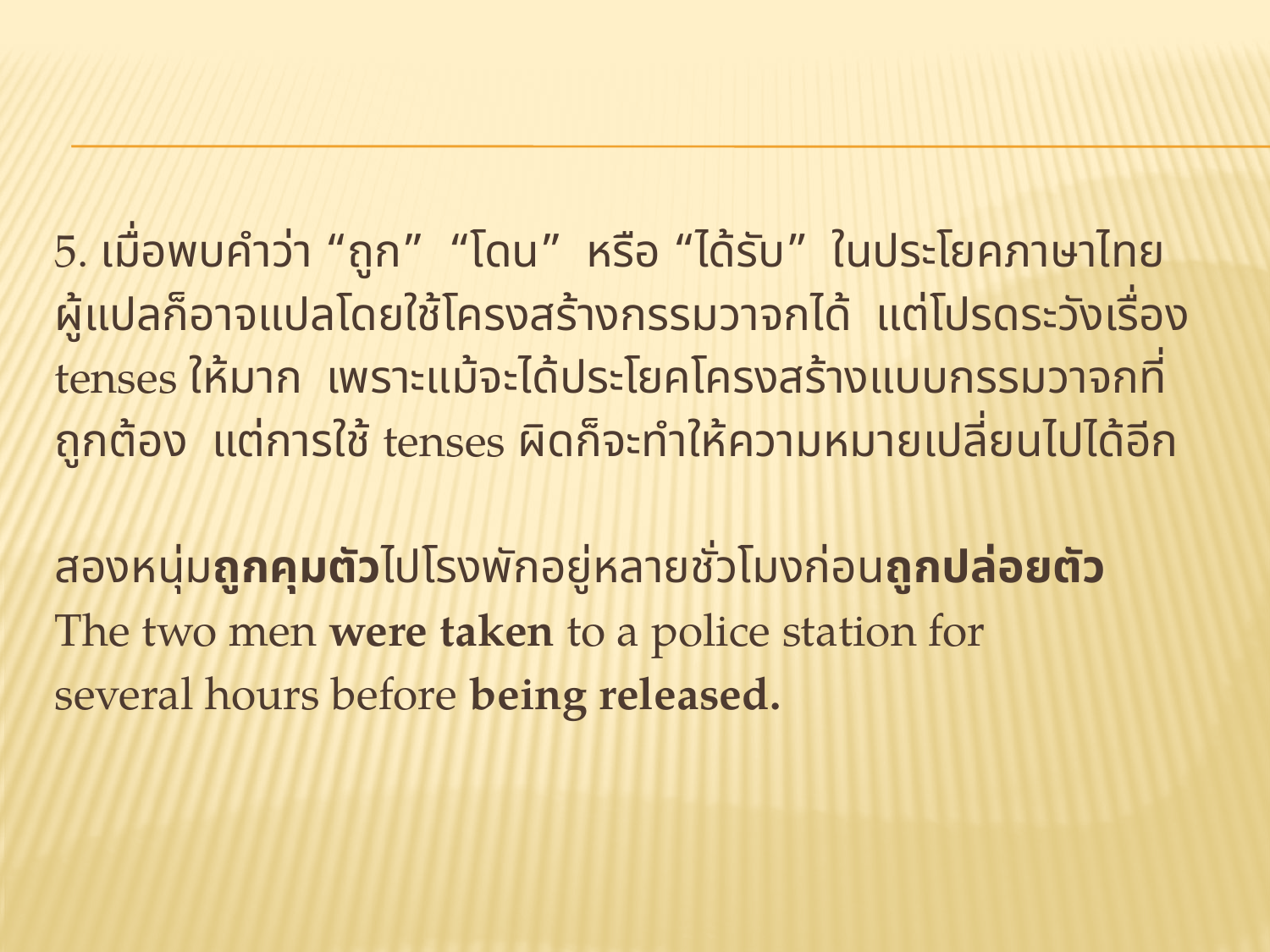

#
5. เมื่อพบคำว่า “ถูก”  “โดน”  หรือ “ได้รับ”  ในประโยคภาษาไทย
ผู้แปลก็อาจแปลโดยใช้โครงสร้างกรรมวาจกได้  แต่โปรดระวังเรื่อง
tenses ให้มาก  เพราะแม้จะได้ประโยคโครงสร้างแบบกรรมวาจกที่
ถูกต้อง  แต่การใช้ tenses ผิดก็จะทำให้ความหมายเปลี่ยนไปได้อีก

สองหนุ่มถูกคุมตัวไปโรงพักอยู่หลายชั่วโมงก่อนถูกปล่อยตัว
The two men were taken to a police station for
several hours before being released.